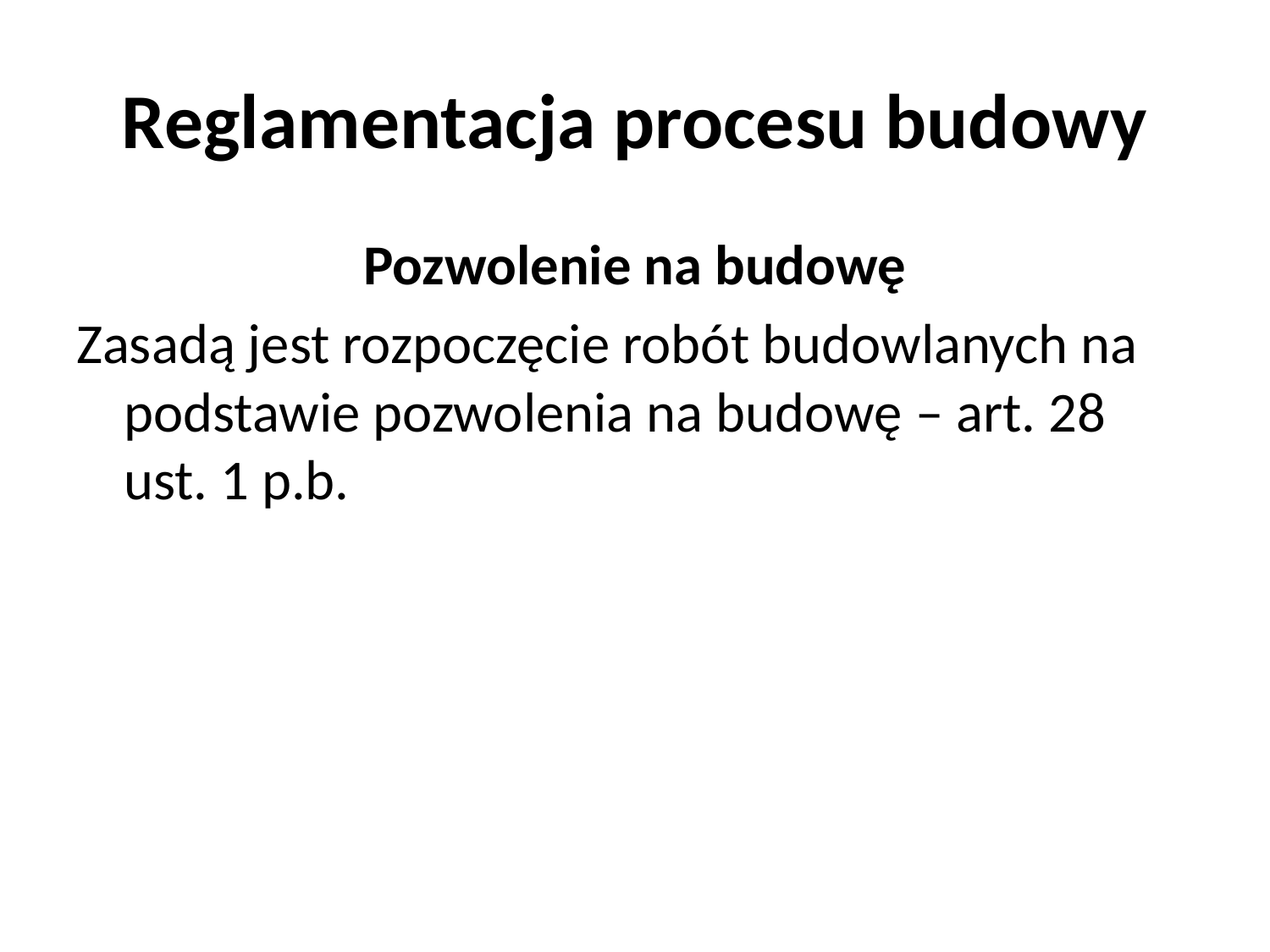

# Reglamentacja procesu budowy
Pozwolenie na budowę
Zasadą jest rozpoczęcie robót budowlanych na podstawie pozwolenia na budowę – art. 28 ust. 1 p.b.